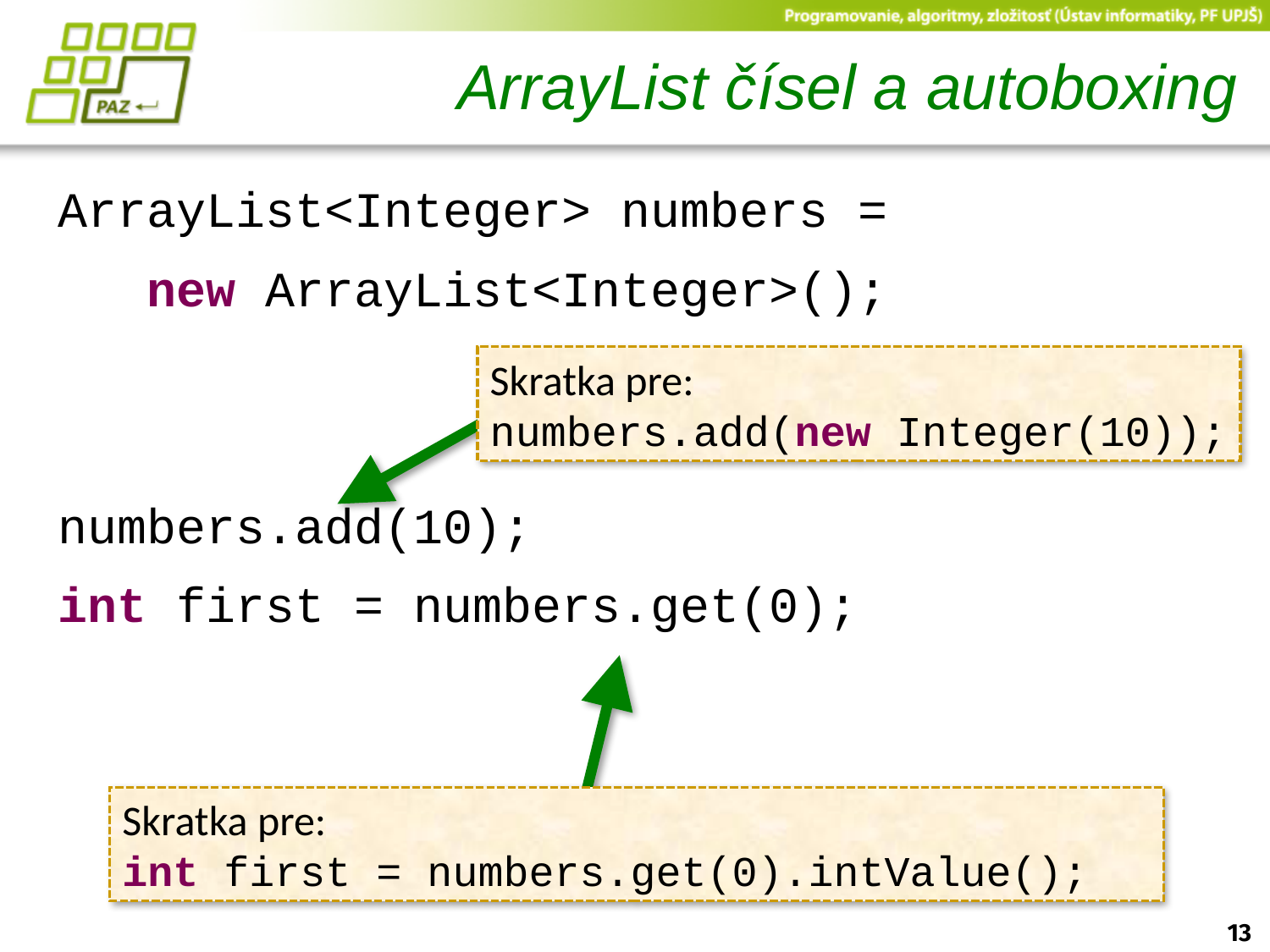

# ArrayList čísel a autoboxing
ArrayList<Integer> numbers =
   new ArrayList<Integer>();

numbers.add(10);
int first = numbers.get(0);
Skratka pre:
numbers.add(new Integer(10));

Skratka pre:
int first = numbers.get(0).intValue();